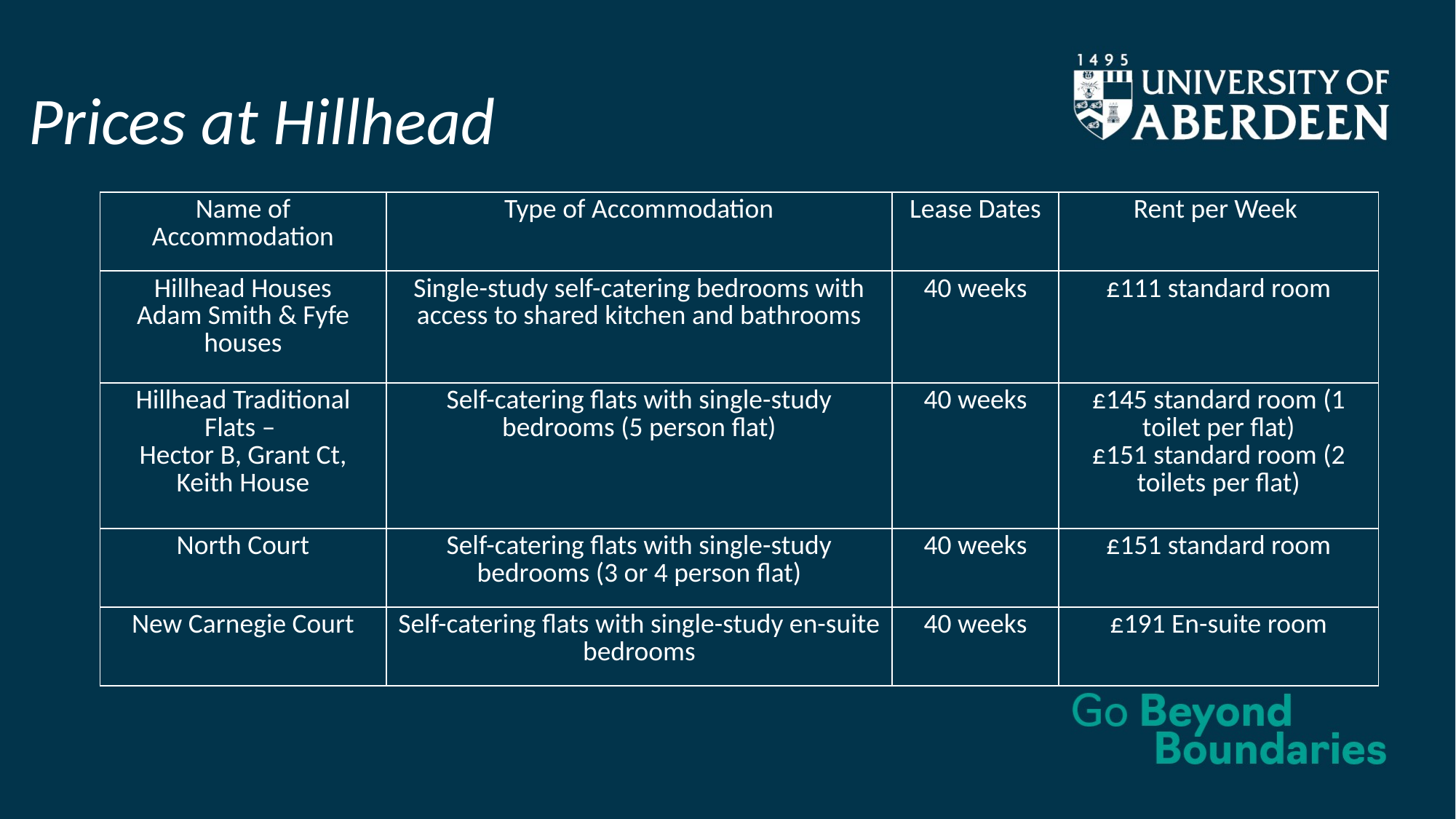

# Prices at Hillhead
| Name of Accommodation | Type of Accommodation | Lease Dates | Rent per Week |
| --- | --- | --- | --- |
| Hillhead Houses Adam Smith & Fyfe houses | Single-study self-catering bedrooms with access to shared kitchen and bathrooms | 40 weeks | £111 standard room |
| Hillhead Traditional Flats – Hector B, Grant Ct, Keith House | Self-catering flats with single-study bedrooms (5 person flat) | 40 weeks | £145 standard room (1 toilet per flat) £151 standard room (2 toilets per flat) |
| North Court | Self-catering flats with single-study bedrooms (3 or 4 person flat) | 40 weeks | £151 standard room |
| New Carnegie Court | Self-catering flats with single-study en-suite bedrooms | 40 weeks | £191 En-suite room |